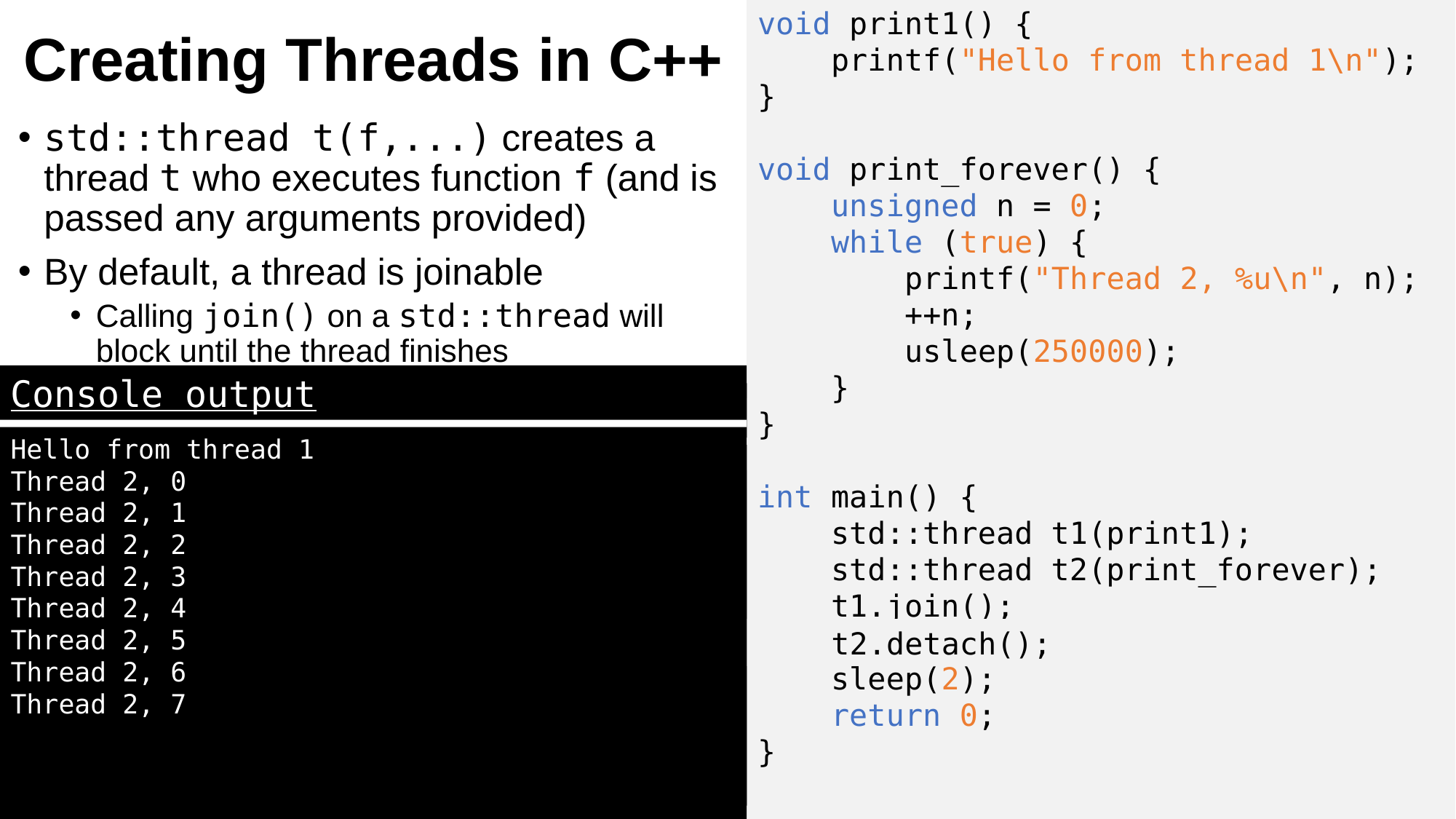

# Creating Threads in C++
#include <cstdio>
#include <thread>

//Arguments can be passed to a thread
//function!
void printn(int n) {
    printf("Hello: thread %d\n“, n);
}

int main() {
    //Create two threads and start
    //them both!
    std::thread t1(printn, 1);
    std::thread t2(printn, 2);

    //Wait for the threads to finish.
    t1.join();
    t2.join();
    return 0;
}

void print1() {
    printf("Hello from thread 1\n");
}

void print_forever() {
    unsigned n = 0;
    while (true) {
        printf("Thread 2, %u\n", n);
        ++n;
        usleep(250000);
    }
}

int main() {
    std::thread t1(print1);
    std::thread t2(print_forever);
    t1.join();
    //t2.detach();
    sleep(2);
    return 0;
}

#include <cstdio>
#include <thread>

void print1() {
    printf("Hello from thread 1\n");
}

void print2() {
    printf("Hello from thread 2\n");
}

int main() {
    //Create two threads and start
    //them both!
    std::thread t1(print1);
    std::thread t2(print2);

    //Wait for the threads to finish.
    t1.join();
    t2.join();
    return 0;
}
std::thread t(f,...) creates a thread t who executes function f (and is passed any arguments provided)
By default, a thread is joinable
Calling join() on a std::thread will block until the thread finishes
A joinable std::thread must be joined before the object lifetime ends, to ensure that the std::thread destructor works properly
Calling detach() on the thread makes the thread non-joinable; such a thread will automatically die when the program exits
Note that printf() is thread-safe: internally, it calls flockfile(stdout) to ensure that only one thread can invoke printf() at once

Console output

Hello from thread 1
Thread 2, 0
Thread 2, 1
Thread 2, 2
Thread 2, 3
Thread 2, 4
Thread 2, 5
Thread 2, 6
Thread 2, 7

Console output

Hello from thread 1
Thread 2, 0
Thread 2, 1
Thread 2, 2
Thread 2, 3
Thread 2, 4
Thread 2, 5
Thread 2, 6
Thread 2, 7
terminate called without an active exception
Aborted
    t2.detach();